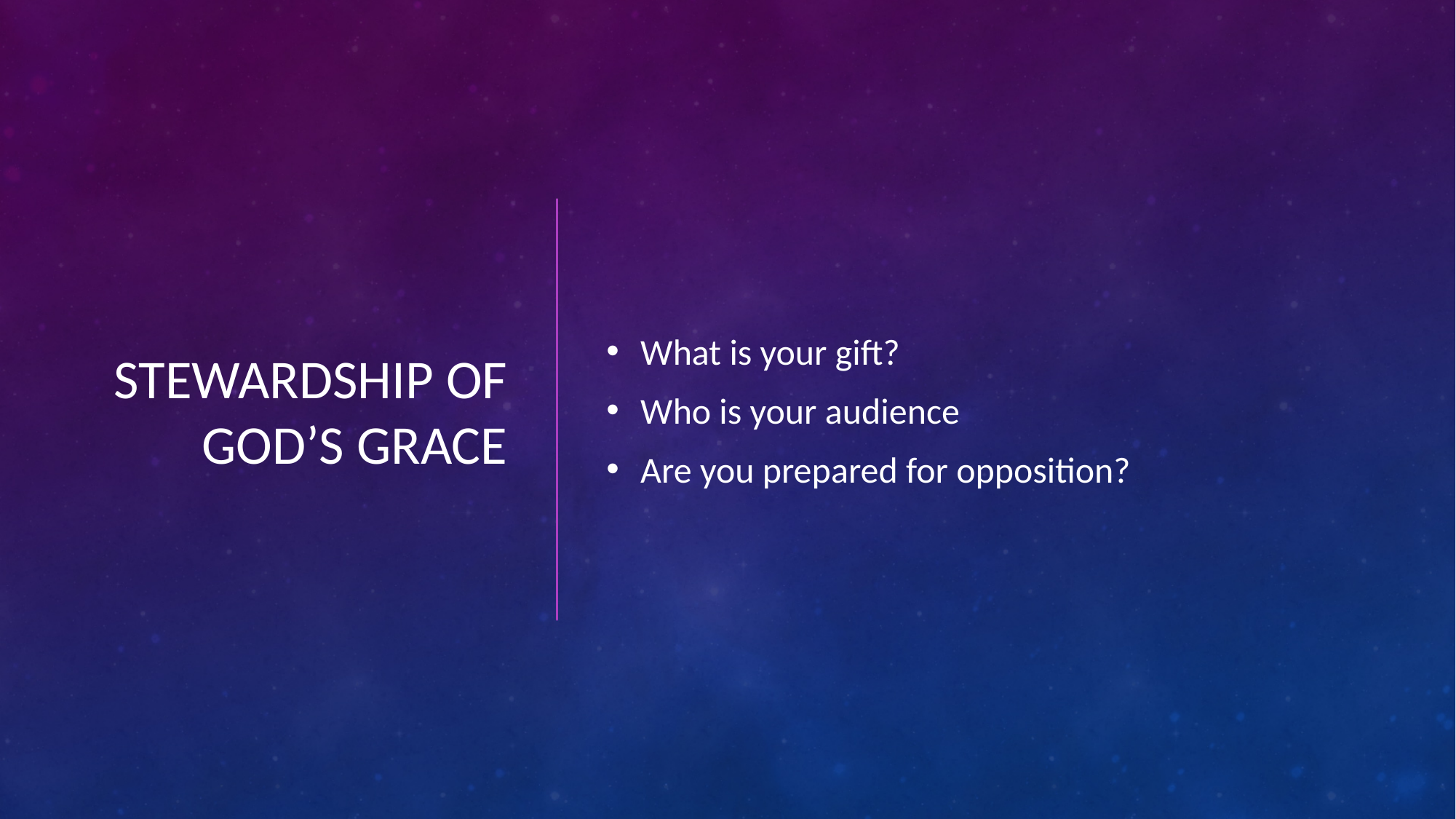

# Stewardship of God’s Grace
What is your gift?
Who is your audience
Are you prepared for opposition?